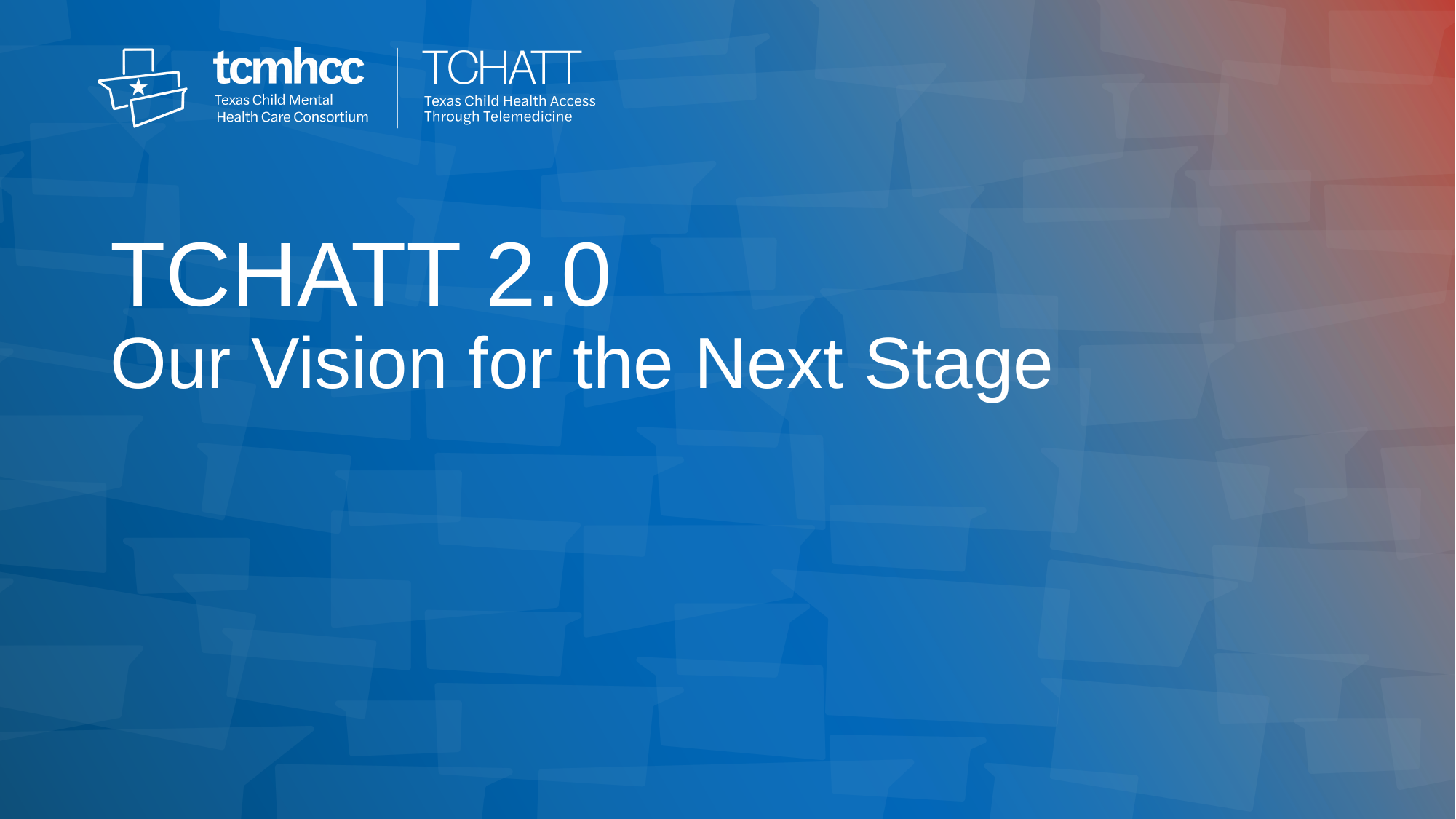

# TCHATT 2.0 Our Vision for the Next Stage